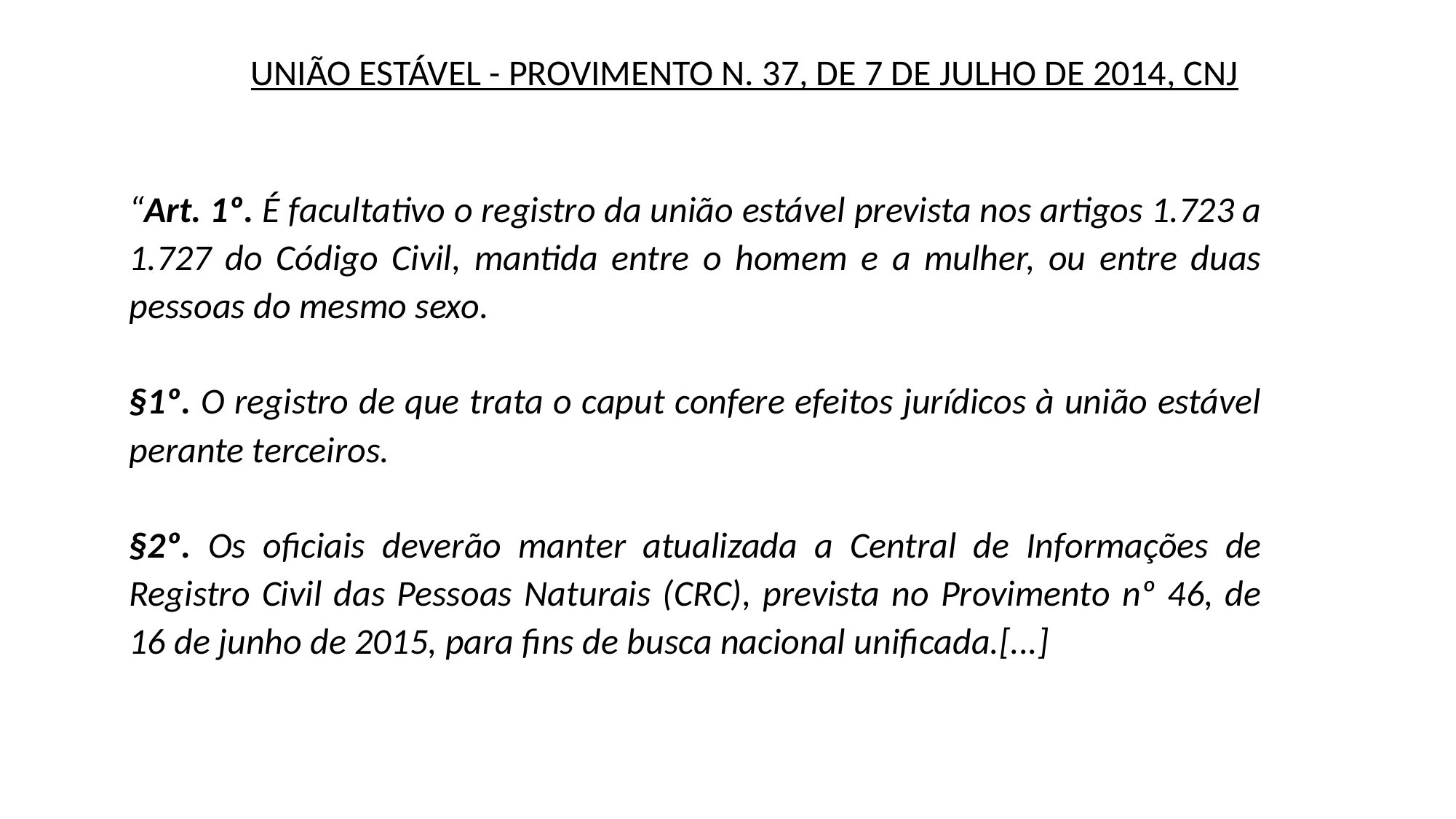

# UNIÃO ESTÁVEL - PROVIMENTO N. 37, DE 7 DE JULHO DE 2014, CNJ
“Art. 1º. É facultativo o registro da união estável prevista nos artigos 1.723 a 1.727 do Código Civil, mantida entre o homem e a mulher, ou entre duas pessoas do mesmo sexo.

§1º. O registro de que trata o caput confere efeitos jurídicos à união estável perante terceiros.

§2º. Os oficiais deverão manter atualizada a Central de Informações de Registro Civil das Pessoas Naturais (CRC), prevista no Provimento nº 46, de 16 de junho de 2015, para fins de busca nacional unificada.[...]